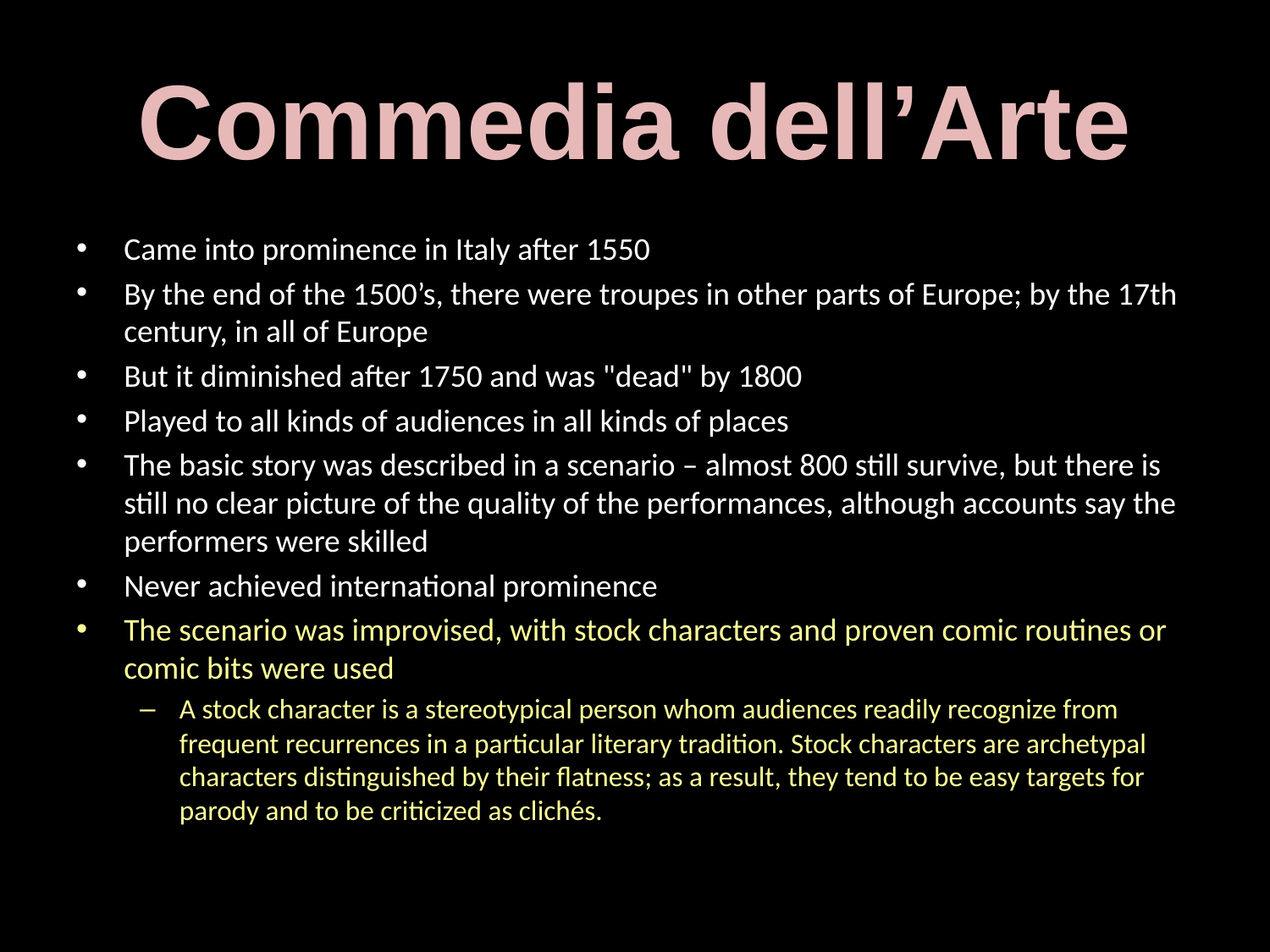

# Commedia dell’Arte
Came into prominence in Italy after 1550
By the end of the 1500’s, there were troupes in other parts of Europe; by the 17th century, in all of Europe
But it diminished after 1750 and was "dead" by 1800
Played to all kinds of audiences in all kinds of places
The basic story was described in a scenario – almost 800 still survive, but there is still no clear picture of the quality of the performances, although accounts say the performers were skilled
Never achieved international prominence
The scenario was improvised, with stock characters and proven comic routines or comic bits were used
A stock character is a stereotypical person whom audiences readily recognize from frequent recurrences in a particular literary tradition. Stock characters are archetypal characters distinguished by their flatness; as a result, they tend to be easy targets for parody and to be criticized as clichés.